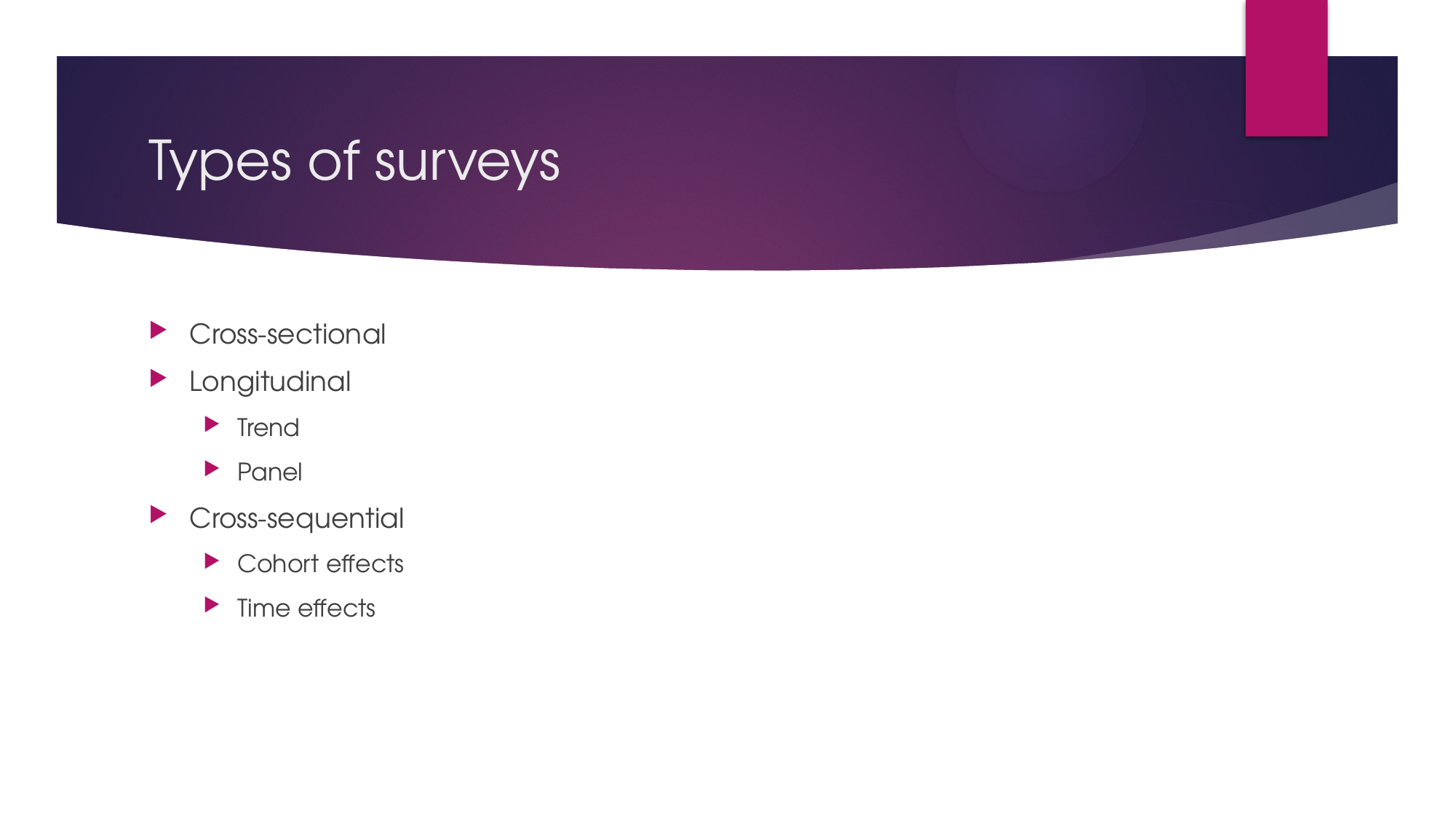

# Types of surveys
Cross-sectional
Longitudinal
Trend
Panel
Cross-sequential
Cohort effects
Time effects